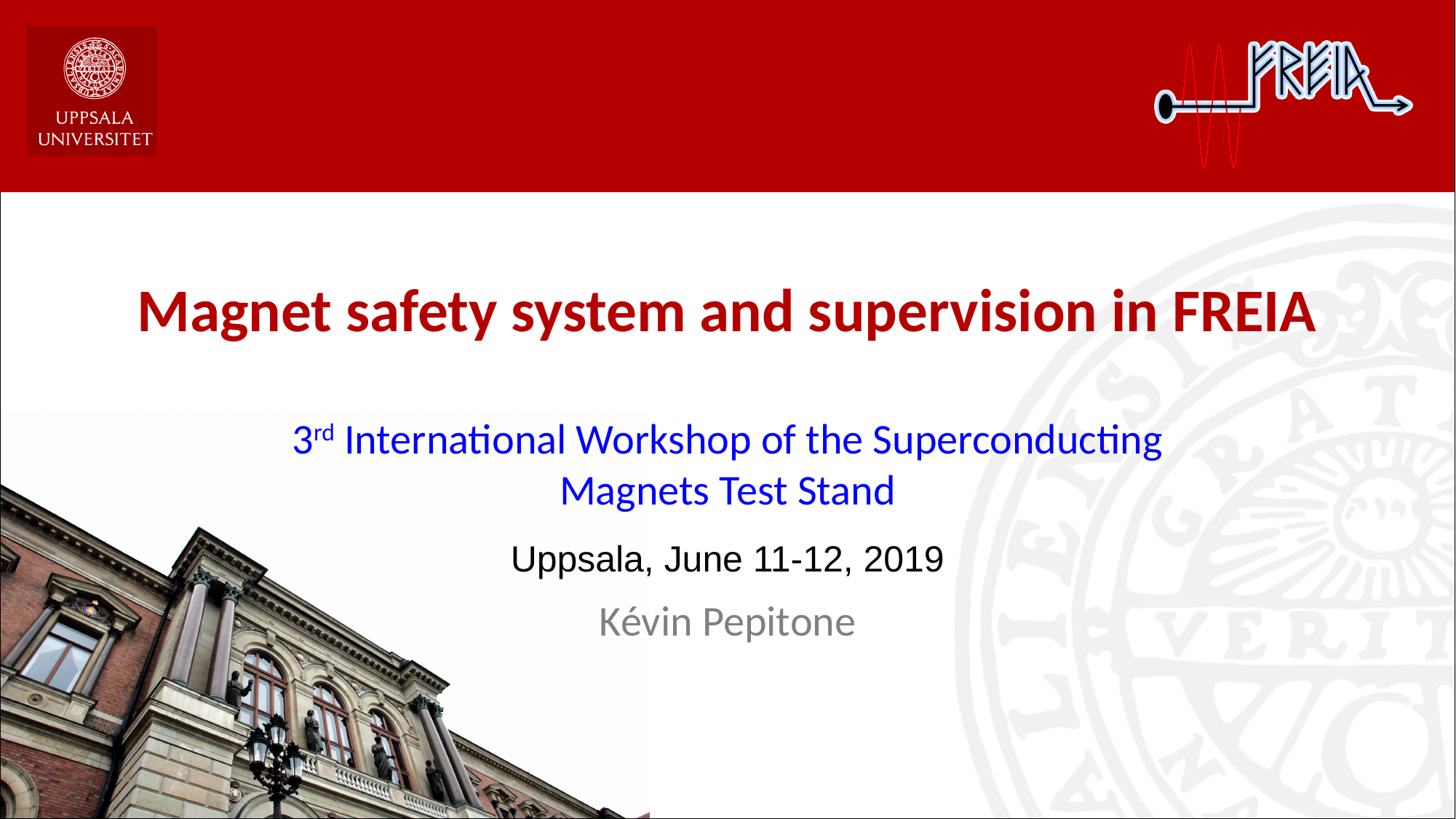

# Magnet safety system and supervision in FREIA
3rd International Workshop of the Superconducting Magnets Test Stand

Kévin Pepitone
Uppsala, June 11-12, 2019